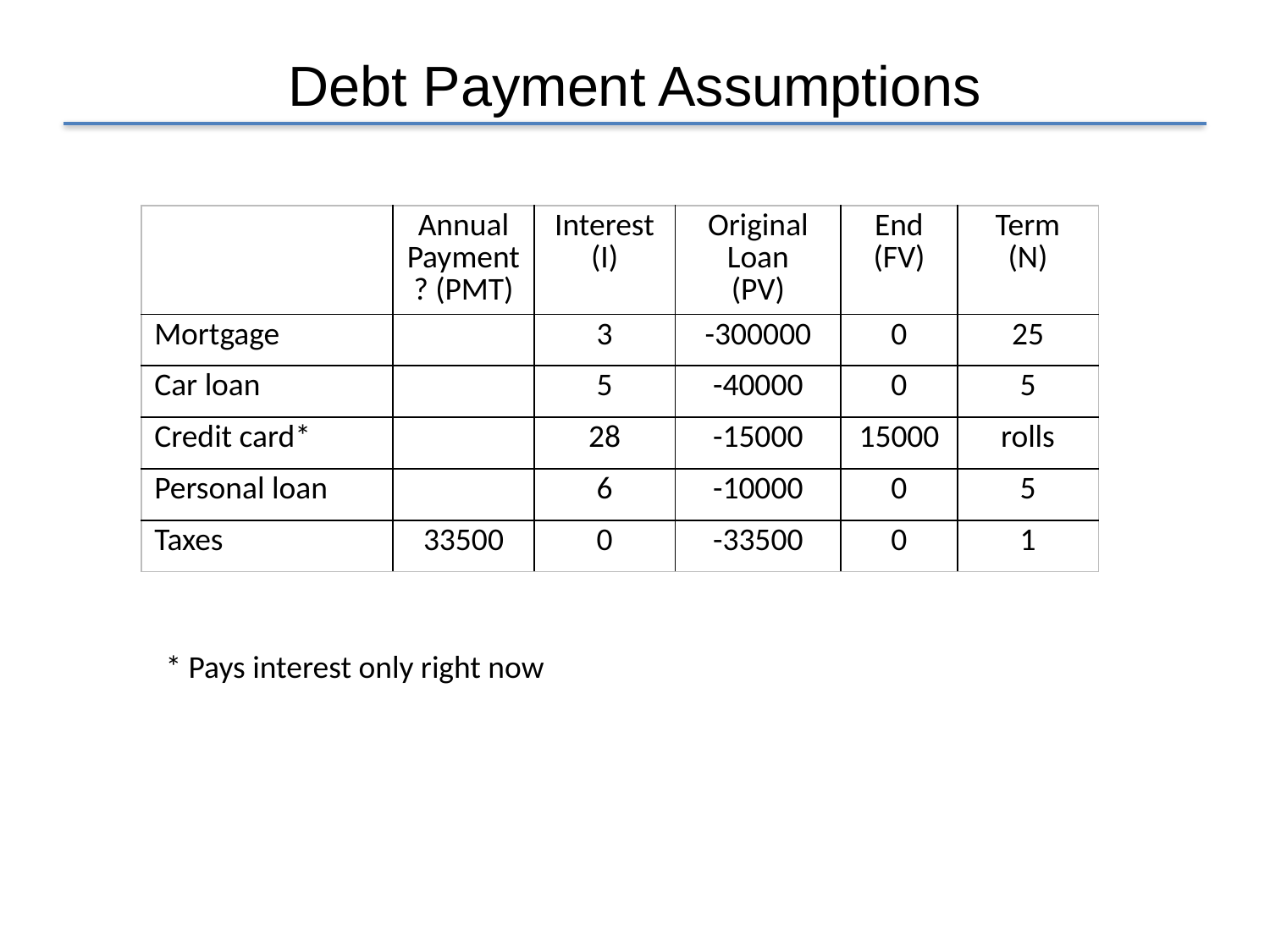

# Debt Payment Assumptions
|  | Annual Payment ? (PMT) | Interest (I) | Original Loan (PV) | End (FV) | Term (N) |
| --- | --- | --- | --- | --- | --- |
| Mortgage |  | 3 | -300000 | 0 | 25 |
| Car loan |  | 5 | -40000 | 0 | 5 |
| Credit card\* |  | 28 | -15000 | 15000 | rolls |
| Personal loan |  | 6 | -10000 | 0 | 5 |
| Taxes | 33500 | 0 | -33500 | 0 | 1 |
* Pays interest only right now